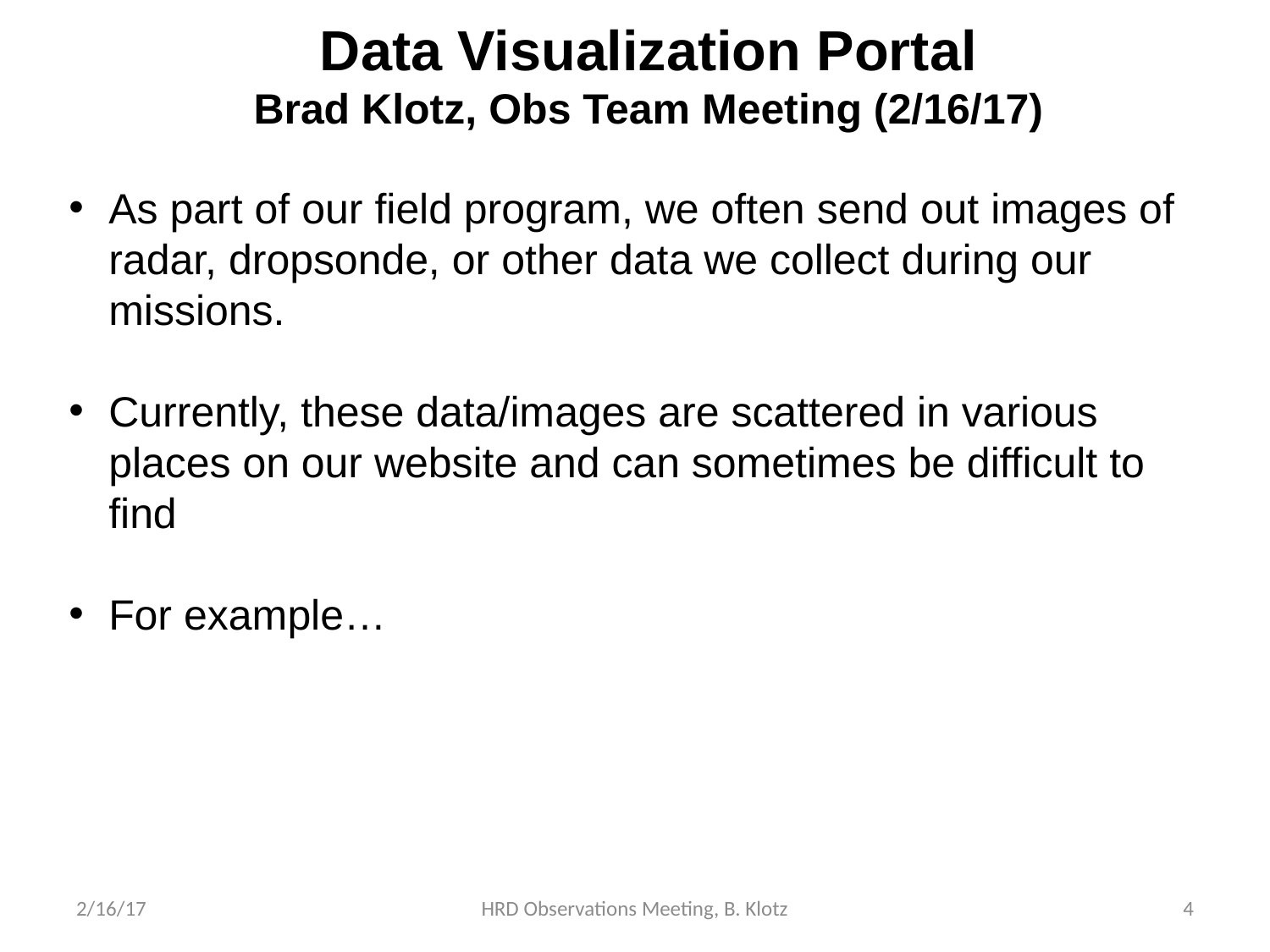

Data Visualization Portal
Brad Klotz, Obs Team Meeting (2/16/17)
As part of our field program, we often send out images of radar, dropsonde, or other data we collect during our missions.

Currently, these data/images are scattered in various places on our website and can sometimes be difficult to find

For example…
2/16/17
HRD Observations Meeting, B. Klotz
4